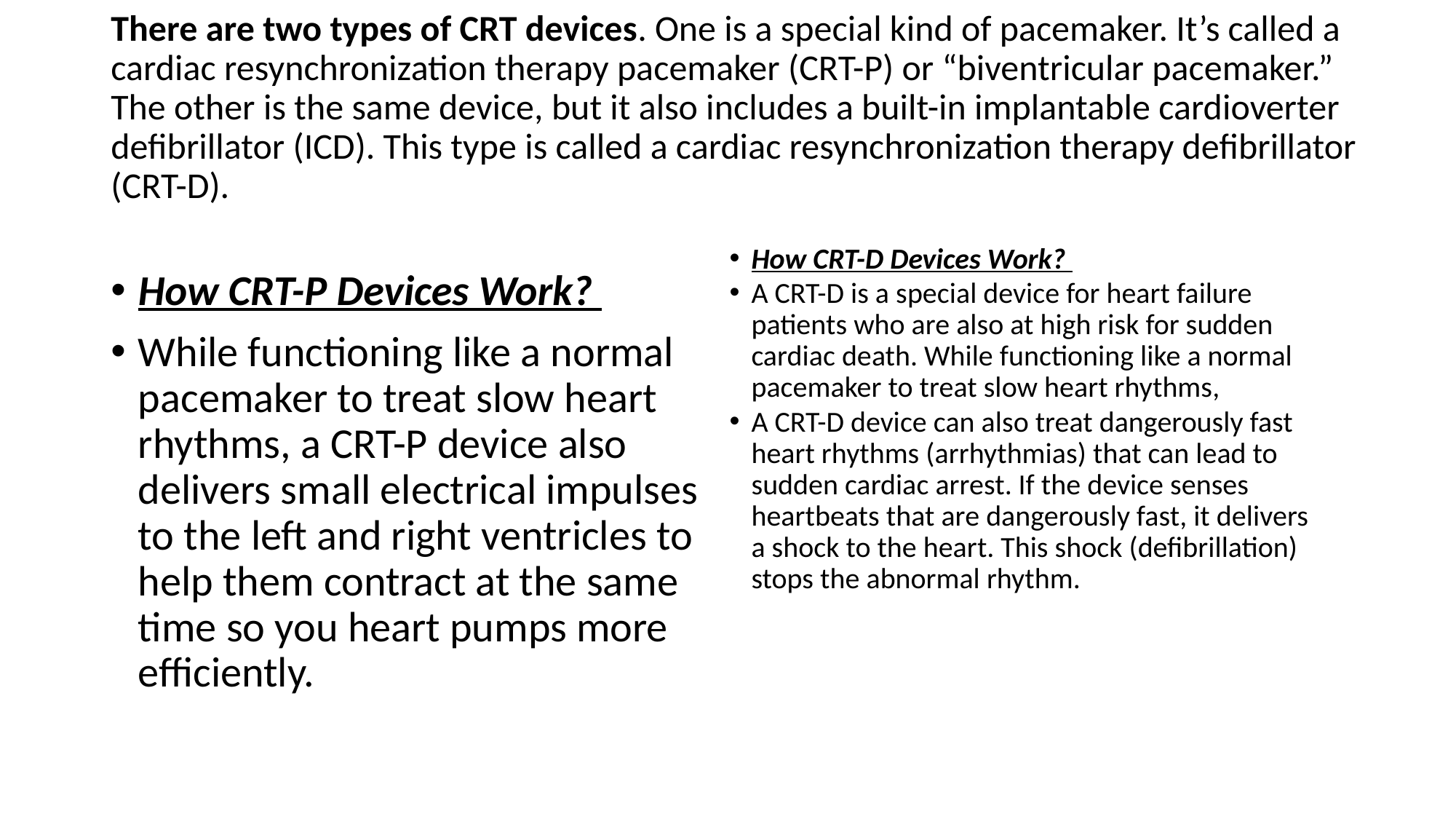

# There are two types of CRT devices. One is a special kind of pacemaker. It’s called a cardiac resynchronization therapy pacemaker (CRT-P) or “biventricular pacemaker.” The other is the same device, but it also includes a built-in implantable cardioverter defibrillator (ICD). This type is called a cardiac resynchronization therapy defibrillator (CRT-D).
How CRT-D Devices Work?
A CRT-D is a special device for heart failure patients who are also at high risk for sudden cardiac death. While functioning like a normal pacemaker to treat slow heart rhythms,
A CRT-D device can also treat dangerously fast heart rhythms (arrhythmias) that can lead to sudden cardiac arrest. If the device senses heartbeats that are dangerously fast, it delivers a shock to the heart. This shock (defibrillation) stops the abnormal rhythm.
How CRT-P Devices Work?
While functioning like a normal pacemaker to treat slow heart rhythms, a CRT-P device also delivers small electrical impulses to the left and right ventricles to help them contract at the same time so you heart pumps more efficiently.